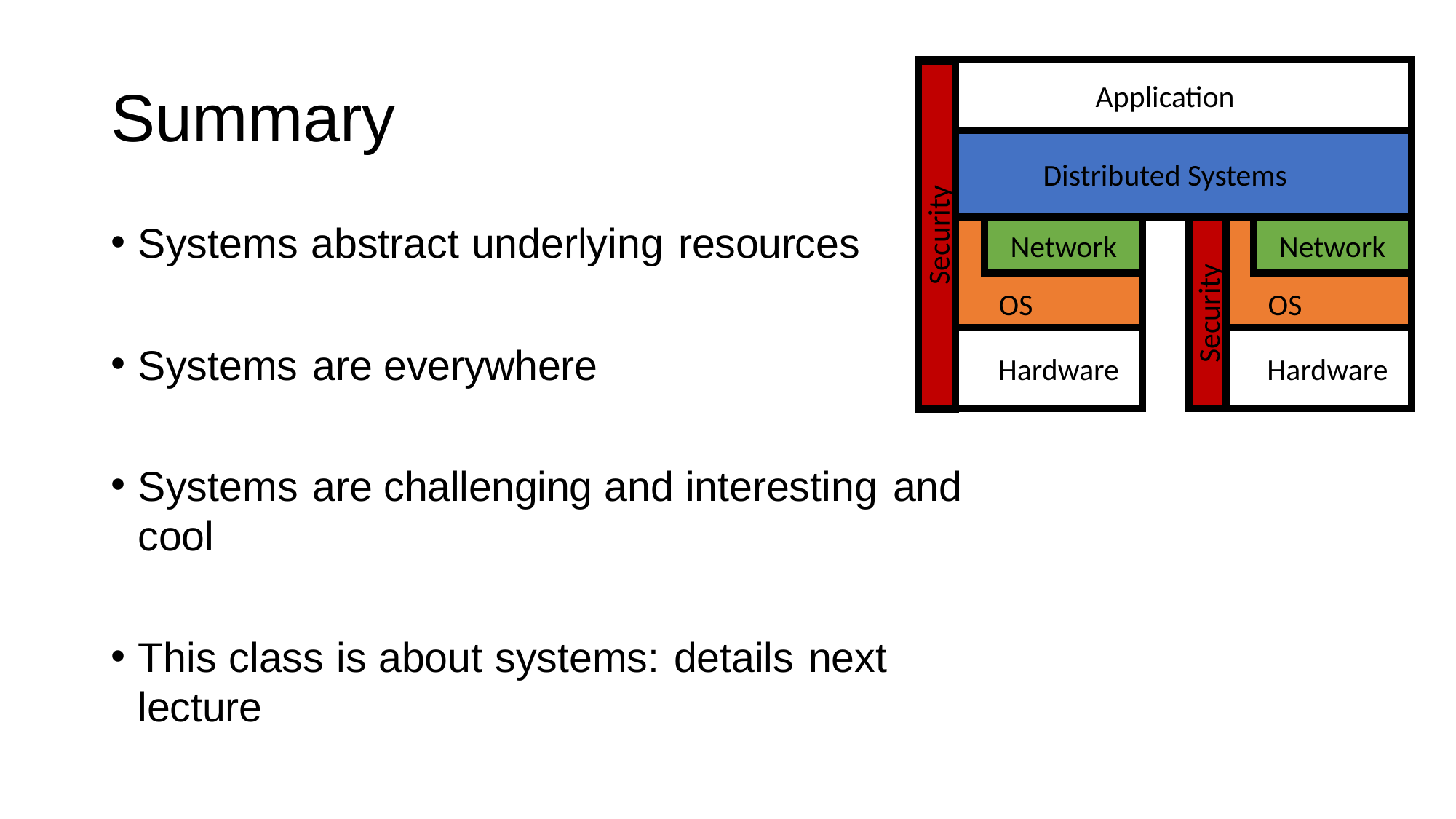

Application
Security
Distributed Systems

Network
        Hardware

Network
        Hardware
Security
OS
OS
# Summary
Systems abstract underlying resources

Systems are everywhere

Systems are challenging and interesting and cool

This class is about systems: details next lecture